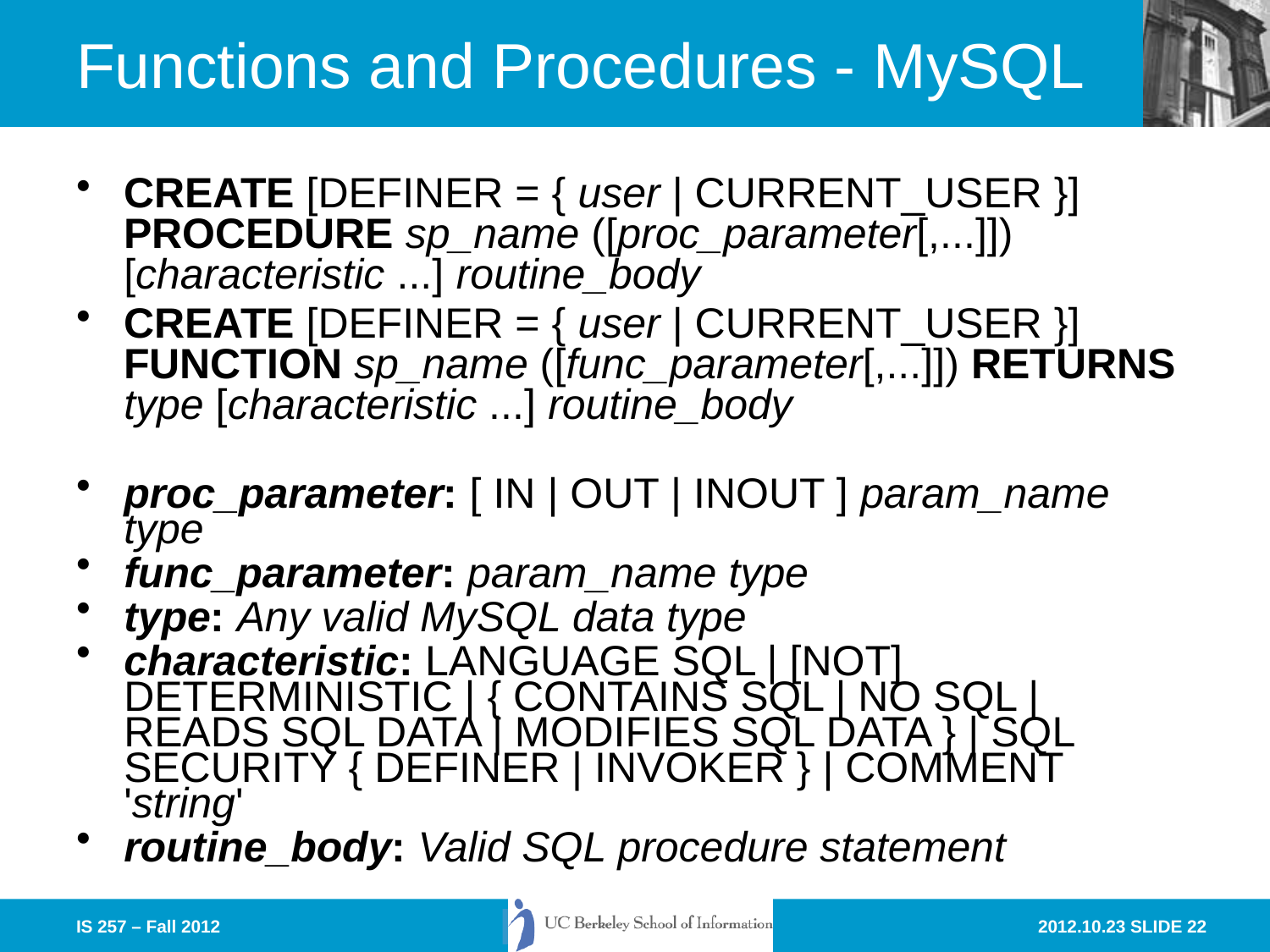

# Functions and Procedures - MySQL
CREATE [DEFINER = { user | CURRENT_USER }] PROCEDURE sp_name ([proc_parameter[,...]]) [characteristic ...] routine_body
CREATE [DEFINER = { user | CURRENT_USER }] FUNCTION sp_name ([func_parameter[,...]]) RETURNS type [characteristic ...] routine_body

proc_parameter: [ IN | OUT | INOUT ] param_name type
func_parameter: param_name type
type: Any valid MySQL data type
characteristic: LANGUAGE SQL | [NOT] DETERMINISTIC | { CONTAINS SQL | NO SQL | READS SQL DATA | MODIFIES SQL DATA } | SQL SECURITY { DEFINER | INVOKER } | COMMENT 'string'
routine_body: Valid SQL procedure statement
IS 257 – Fall 2012